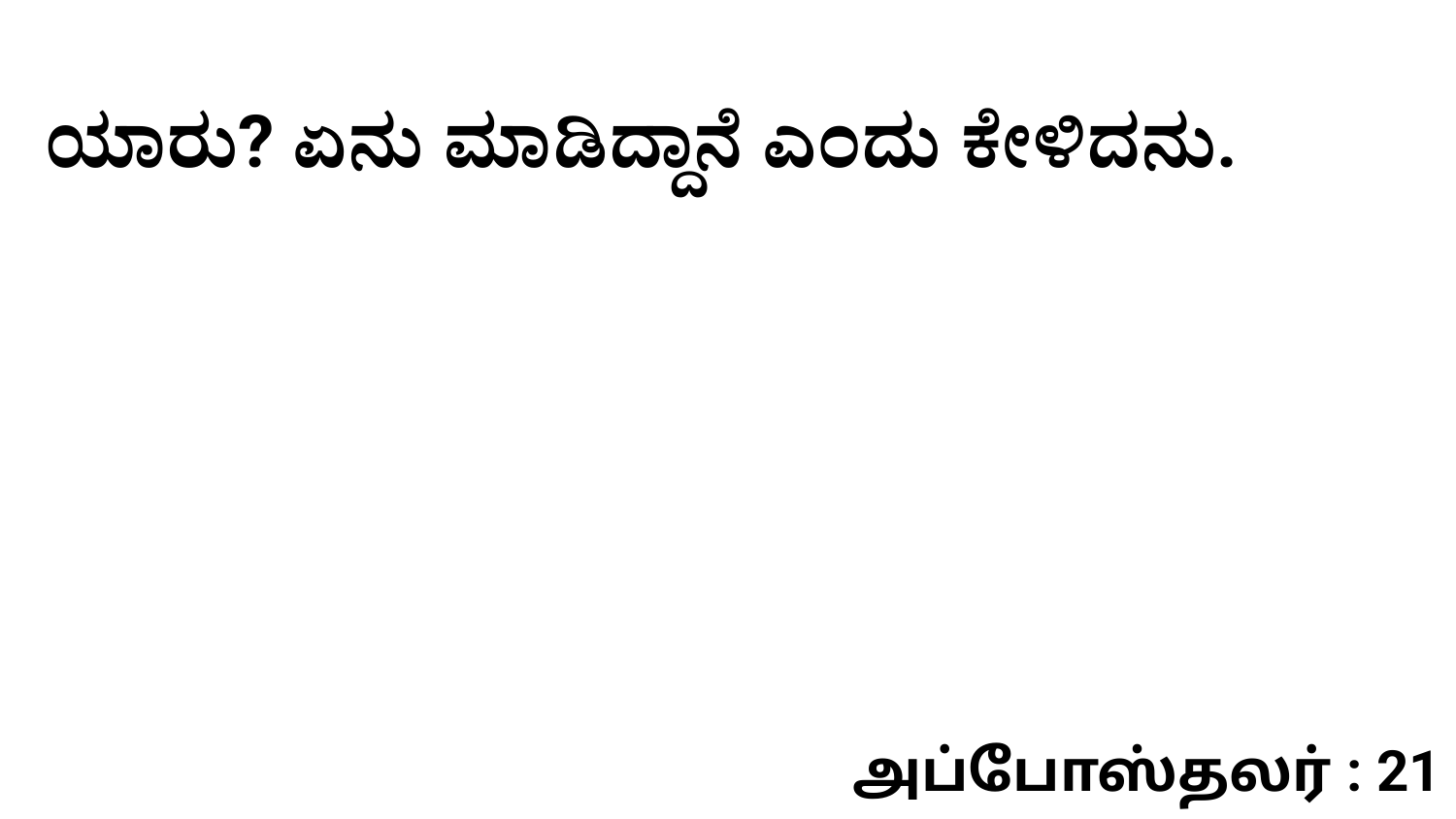

ಯಾರು? ಏನು ಮಾಡಿದ್ದಾನೆ ಎಂದು ಕೇಳಿದನು.
அப்போஸ்தலர் : 21